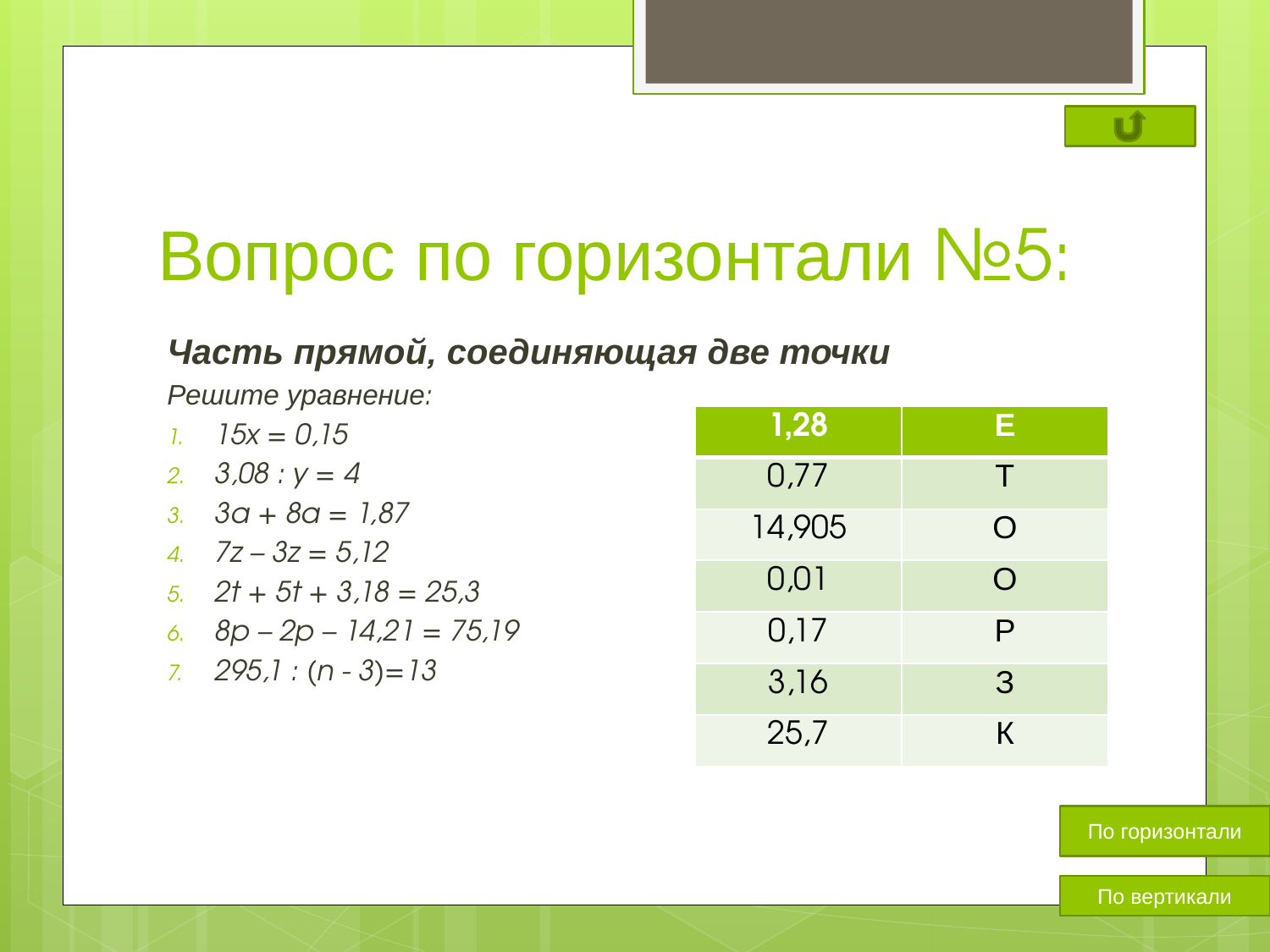

# Вопрос по горизонтали №5:
Часть прямой, соединяющая две точки
Решите уравнение:
15x = 0,15
3,08 : y = 4
3a + 8a = 1,87
7z – 3z = 5,12
2t + 5t + 3,18 = 25,3
8p – 2p – 14,21 = 75,19
295,1 : (n - 3)=13
| 1,28 | Е |
| --- | --- |
| 0,77 | Т |
| 14,905 | О |
| 0,01 | О |
| 0,17 | Р |
| 3,16 | З |
| 25,7 | К |
По горизонтали
По вертикали